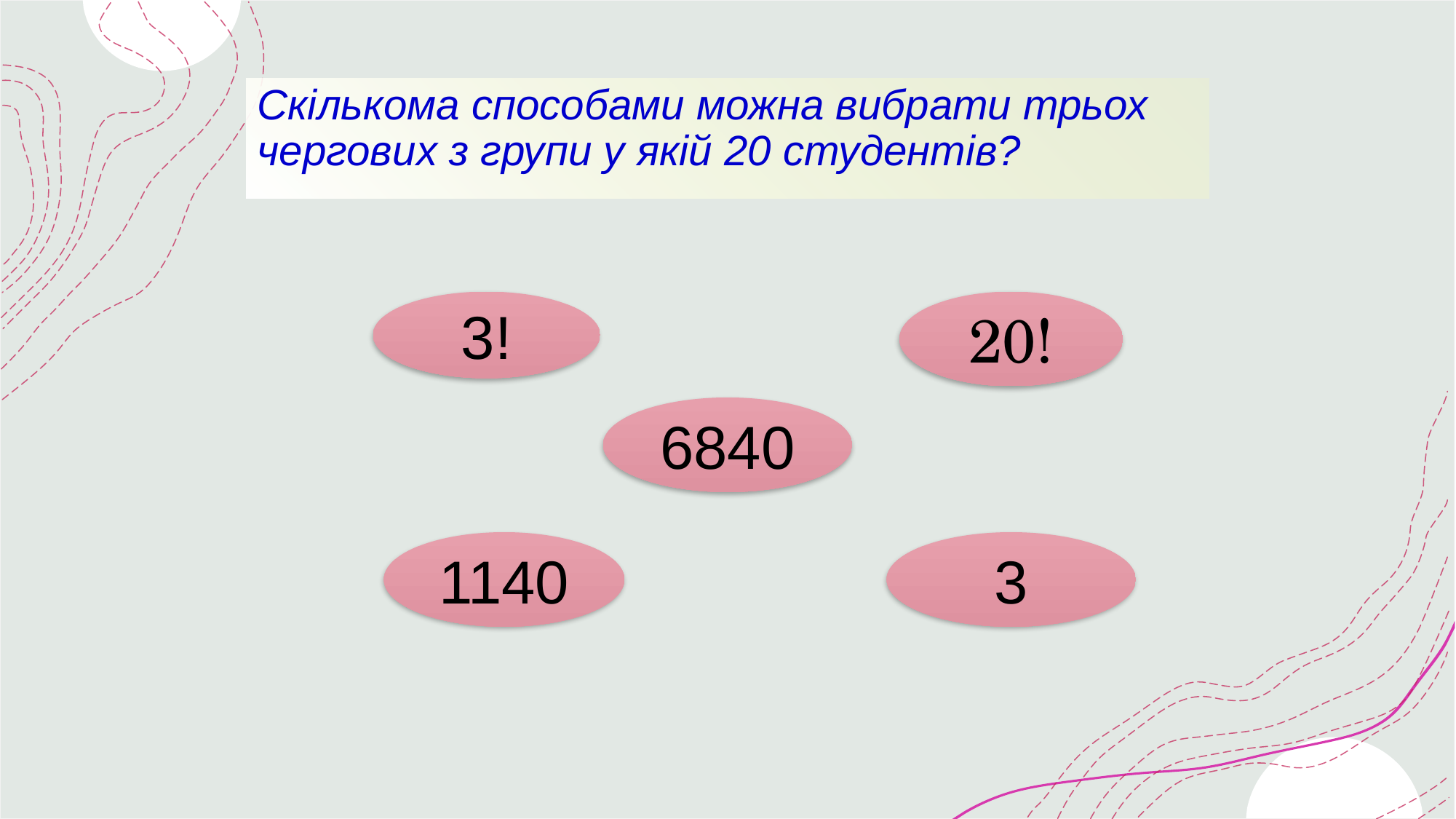

Скількома способами можна вибрати трьох чергових з групи у якій 20 студентів?
3!
20!
6840
1140
3